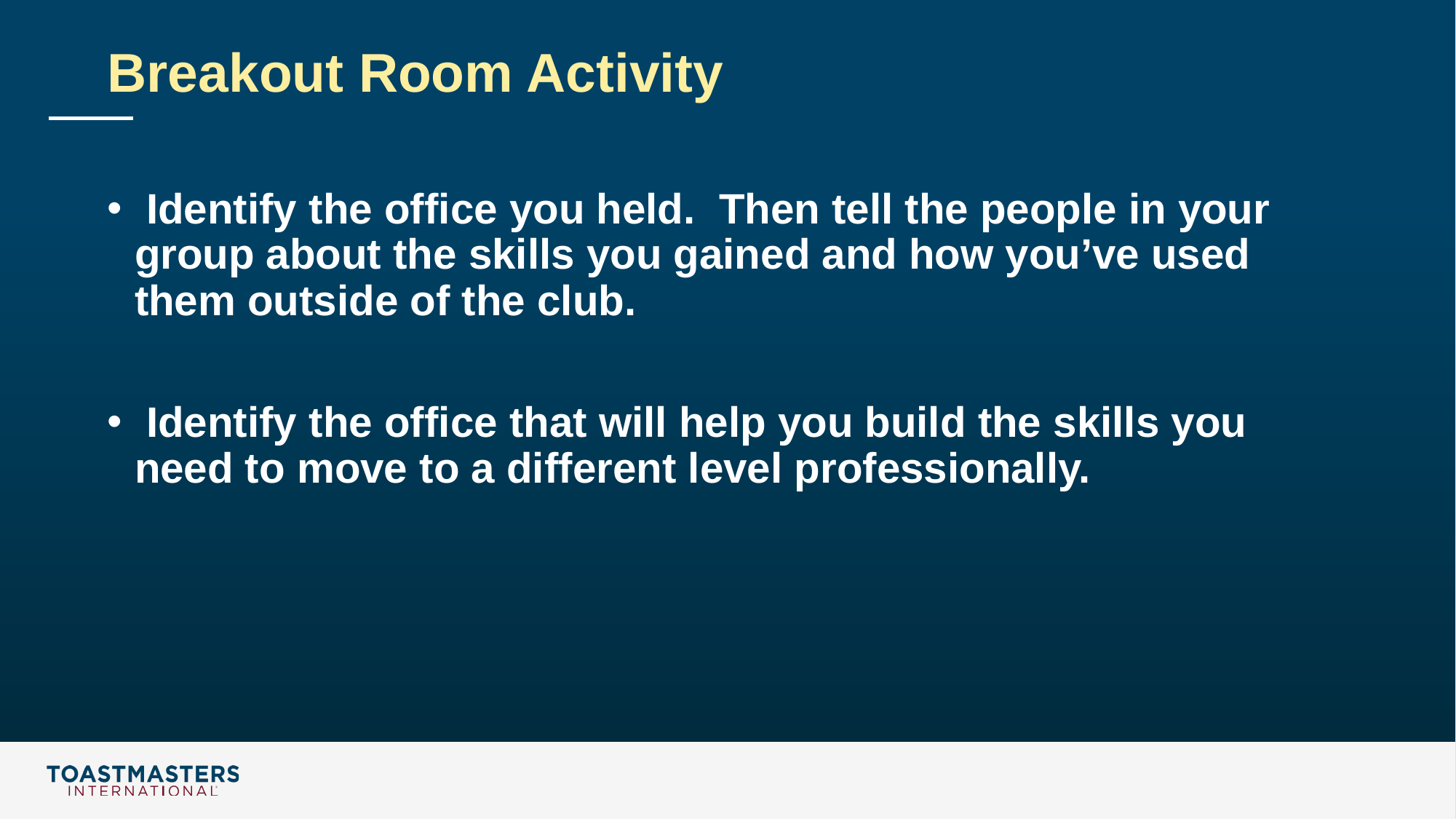

# Breakout Room Activity
 Identify the office you held.  Then tell the people in your group about the skills you gained and how you’ve used them outside of the club.

 Identify the office that will help you build the skills you need to move to a different level professionally.